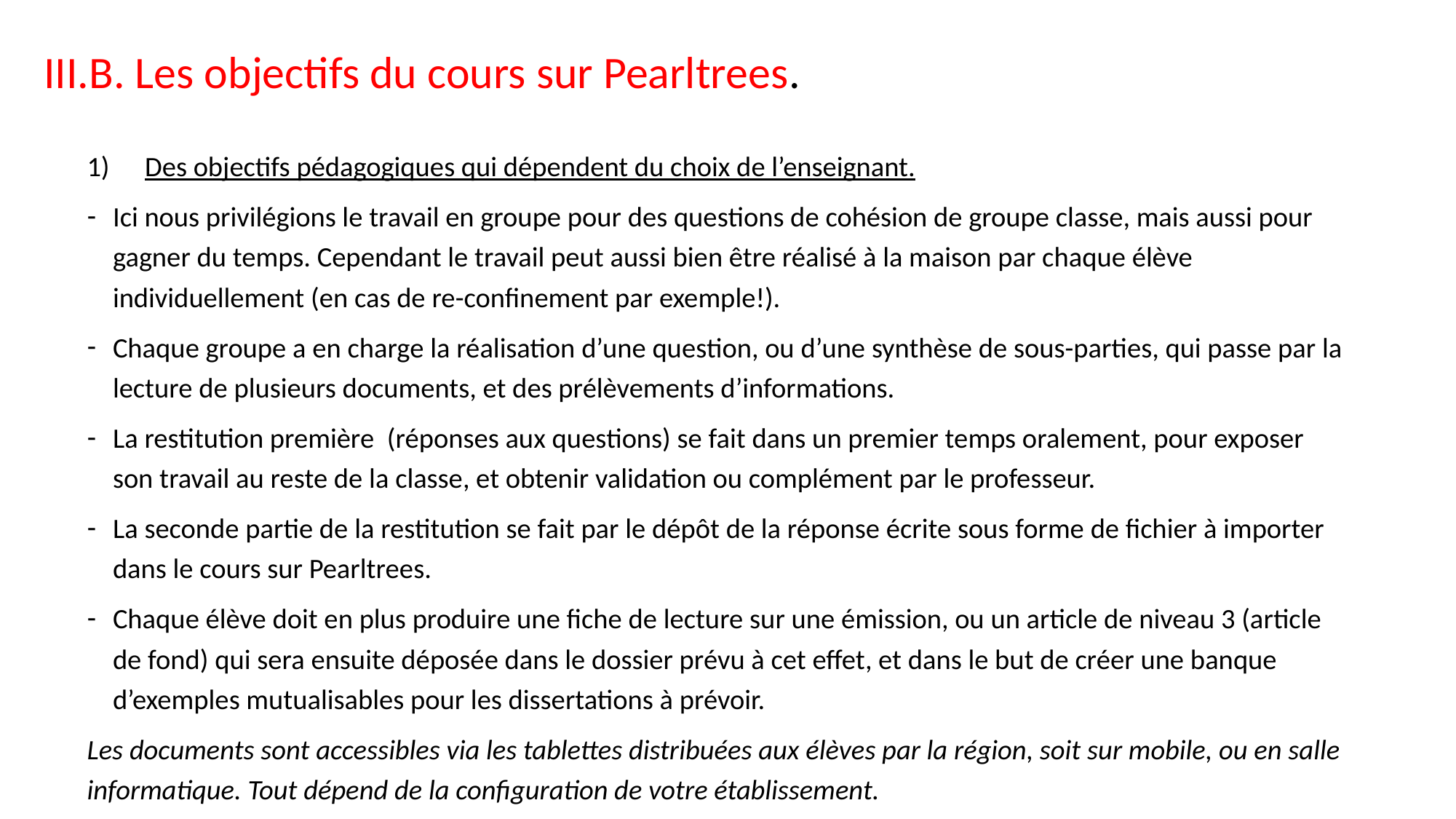

# III.B. Les objectifs du cours sur Pearltrees.
Des objectifs pédagogiques qui dépendent du choix de l’enseignant.
Ici nous privilégions le travail en groupe pour des questions de cohésion de groupe classe, mais aussi pour gagner du temps. Cependant le travail peut aussi bien être réalisé à la maison par chaque élève individuellement (en cas de re-confinement par exemple!).
Chaque groupe a en charge la réalisation d’une question, ou d’une synthèse de sous-parties, qui passe par la lecture de plusieurs documents, et des prélèvements d’informations.
La restitution première  (réponses aux questions) se fait dans un premier temps oralement, pour exposer son travail au reste de la classe, et obtenir validation ou complément par le professeur.
La seconde partie de la restitution se fait par le dépôt de la réponse écrite sous forme de fichier à importer dans le cours sur Pearltrees.
Chaque élève doit en plus produire une fiche de lecture sur une émission, ou un article de niveau 3 (article de fond) qui sera ensuite déposée dans le dossier prévu à cet effet, et dans le but de créer une banque d’exemples mutualisables pour les dissertations à prévoir.
Les documents sont accessibles via les tablettes distribuées aux élèves par la région, soit sur mobile, ou en salle informatique. Tout dépend de la configuration de votre établissement.